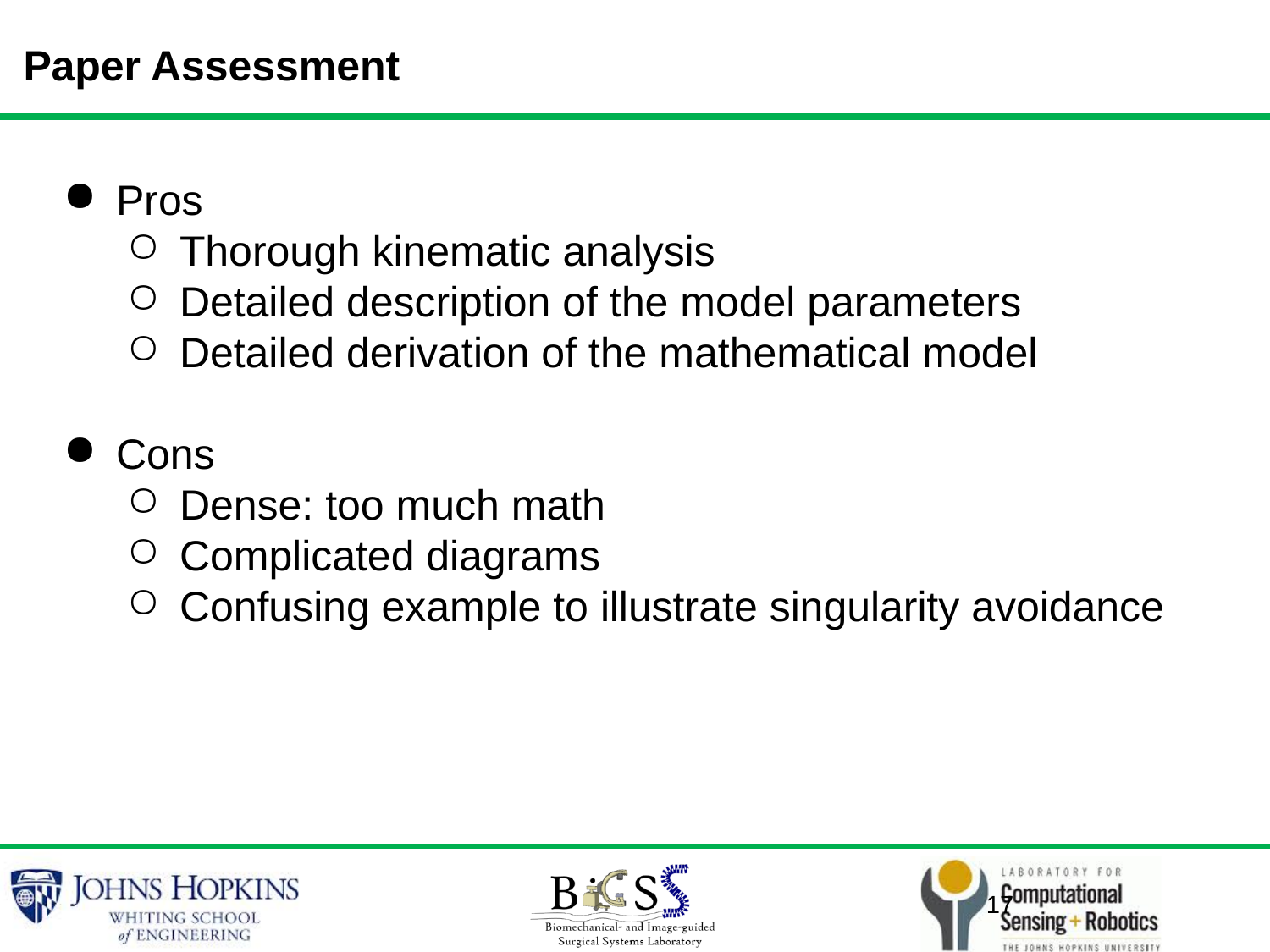

Paper Assessment
Pros
Thorough kinematic analysis
Detailed description of the model parameters
Detailed derivation of the mathematical model

Cons
Dense: too much math
Complicated diagrams
Confusing example to illustrate singularity avoidance

17